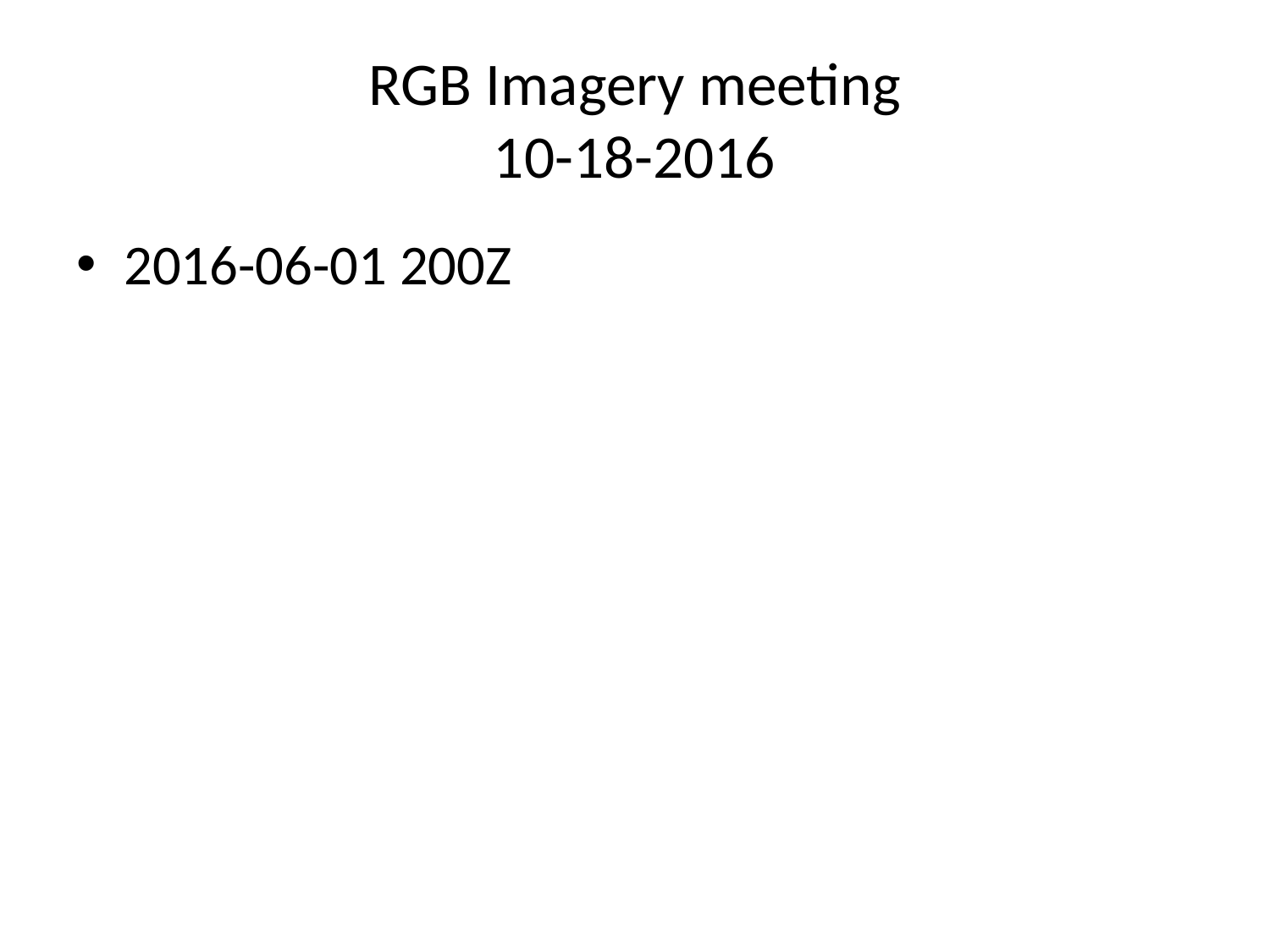

# RGB Imagery meeting 10-18-2016
2016-06-01 200Z